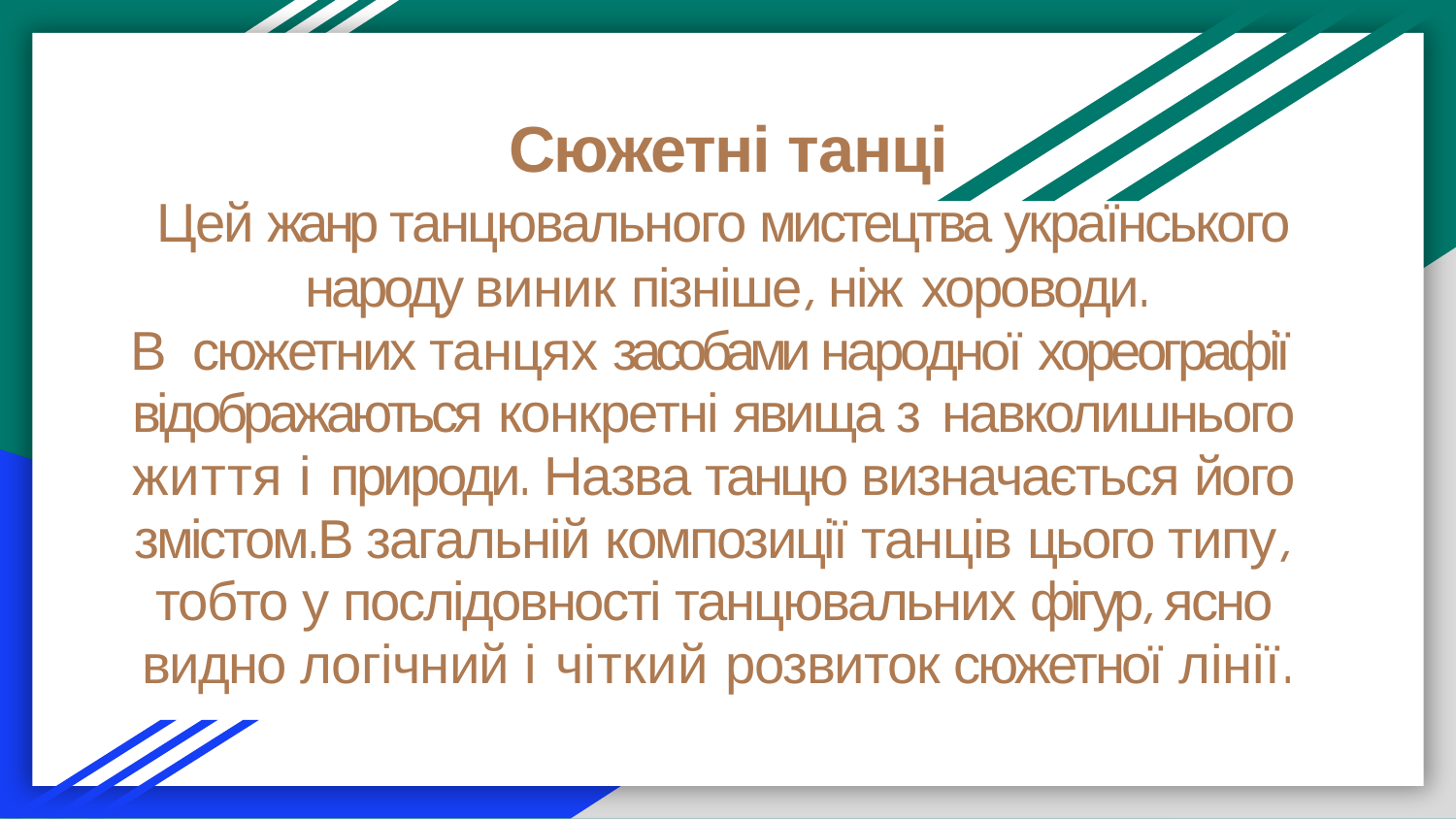

# Сюжетні танці
Цей жанр танцювального мистецтва українського  народу виник пізніше, ніж хороводи.
В сюжетних танцях засобами народної хореографії   відображаються конкретні явища з навколишнього  життя і природи. Назва танцю визначається його  змістом.В загальній композиції танців цього типу,  тобто у послідовності танцювальних фігур, ясно  видно логічний і чіткий розвиток сюжетної лінії.